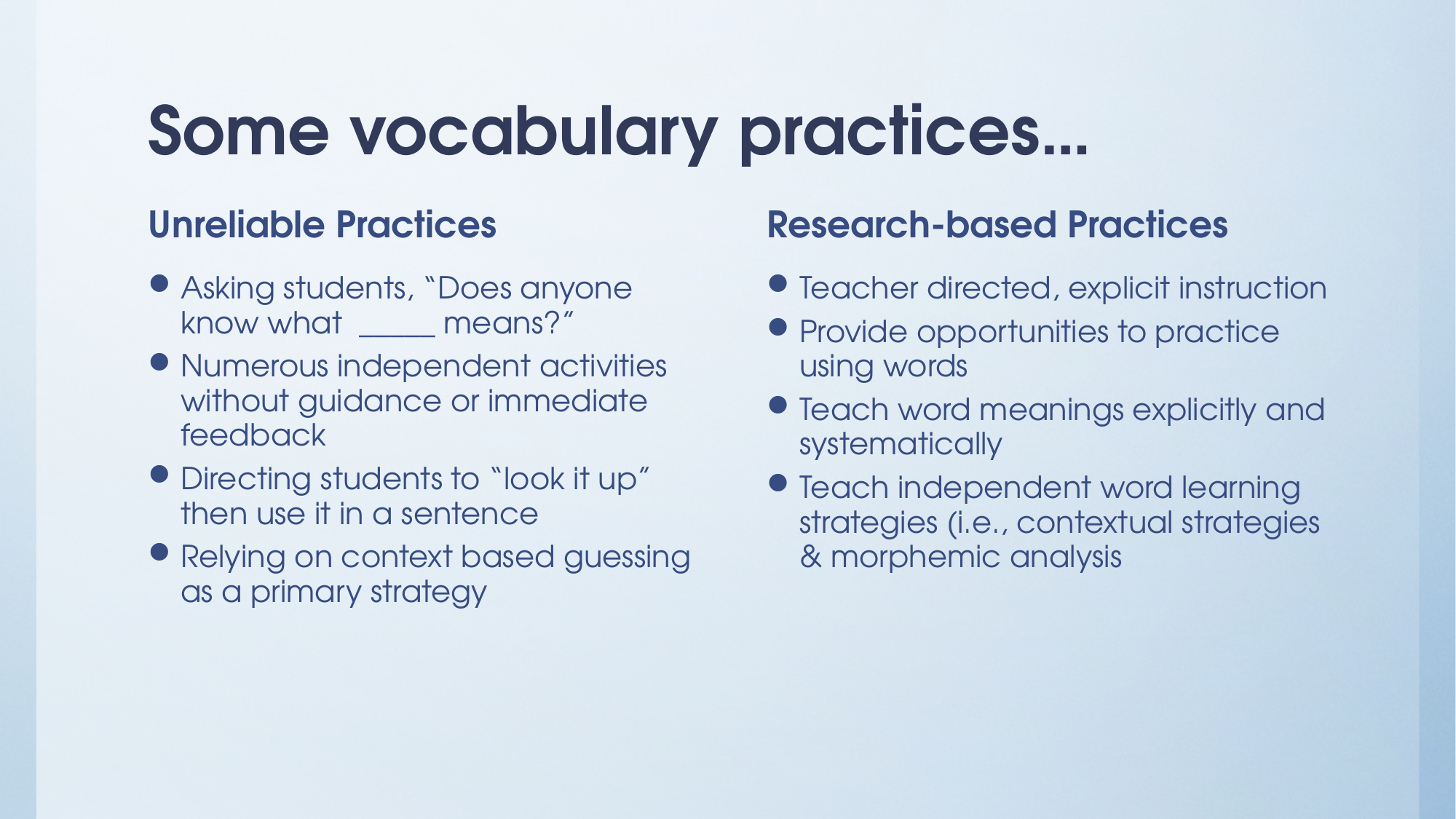

# Some vocabulary practices…
Unreliable Practices
Research-based Practices
Asking students, “Does anyone know what  _____ means?”
Numerous independent activities without guidance or immediate feedback
Directing students to “look it up” then use it in a sentence
Relying on context based guessing as a primary strategy

Teacher directed, explicit instruction
Provide opportunities to practice using words
Teach word meanings explicitly and systematically
Teach independent word learning strategies (i.e., contextual strategies & morphemic analysis